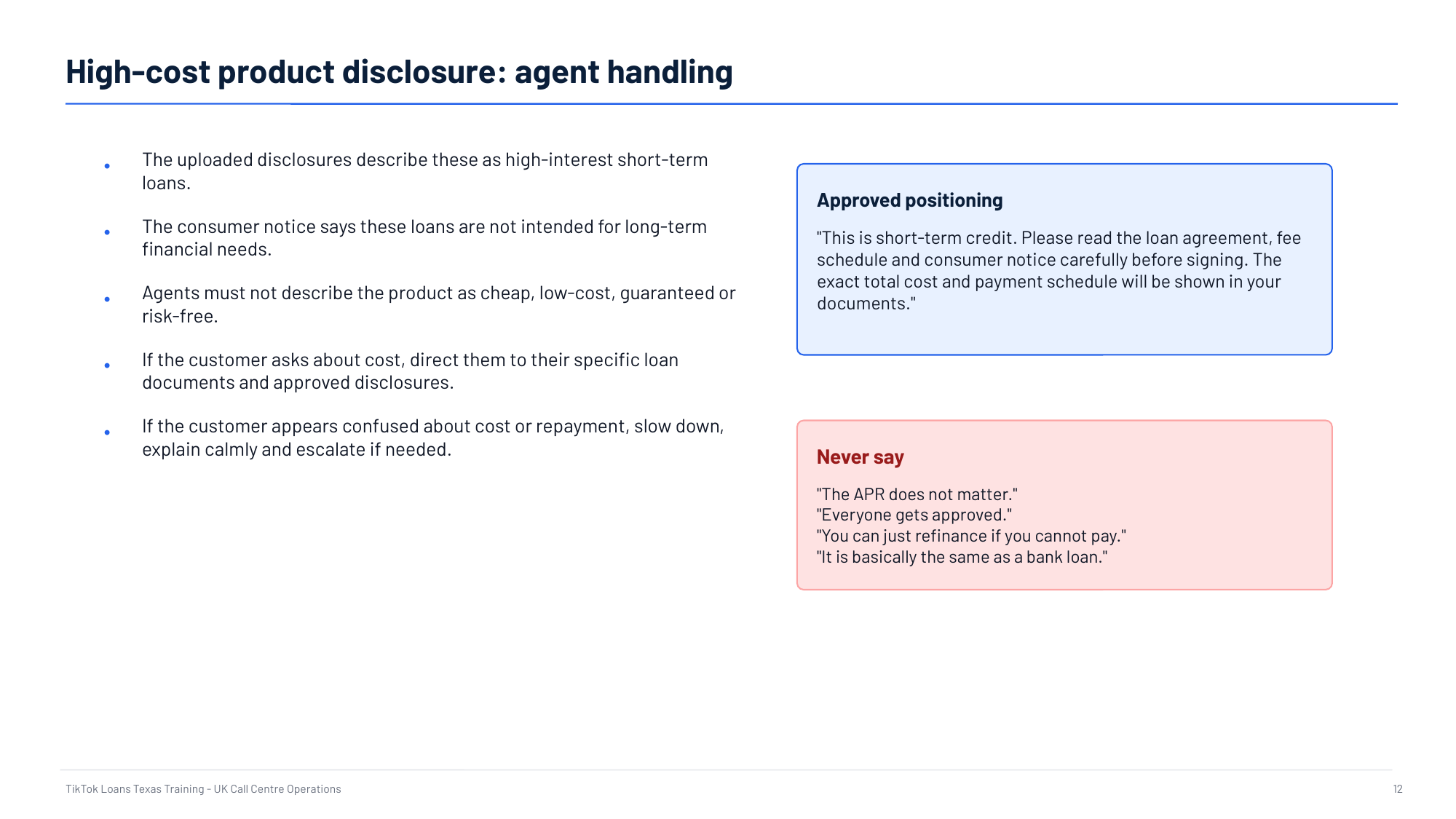

High-cost product disclosure: agent handling

The uploaded disclosures describe these as high-interest short-term loans.
•

Approved positioning
The consumer notice says these loans are not intended for long-term financial needs.
•
"This is short-term credit. Please read the loan agreement, fee schedule and consumer notice carefully before signing. The exact total cost and payment schedule will be shown in your documents."
Agents must not describe the product as cheap, low-cost, guaranteed or risk-free.
•
If the customer asks about cost, direct them to their specific loan documents and approved disclosures.
•
If the customer appears confused about cost or repayment, slow down, explain calmly and escalate if needed.
•

Never say
"The APR does not matter."
"Everyone gets approved."
"You can just refinance if you cannot pay."
"It is basically the same as a bank loan."

TikTok Loans Texas Training - UK Call Centre Operations
12